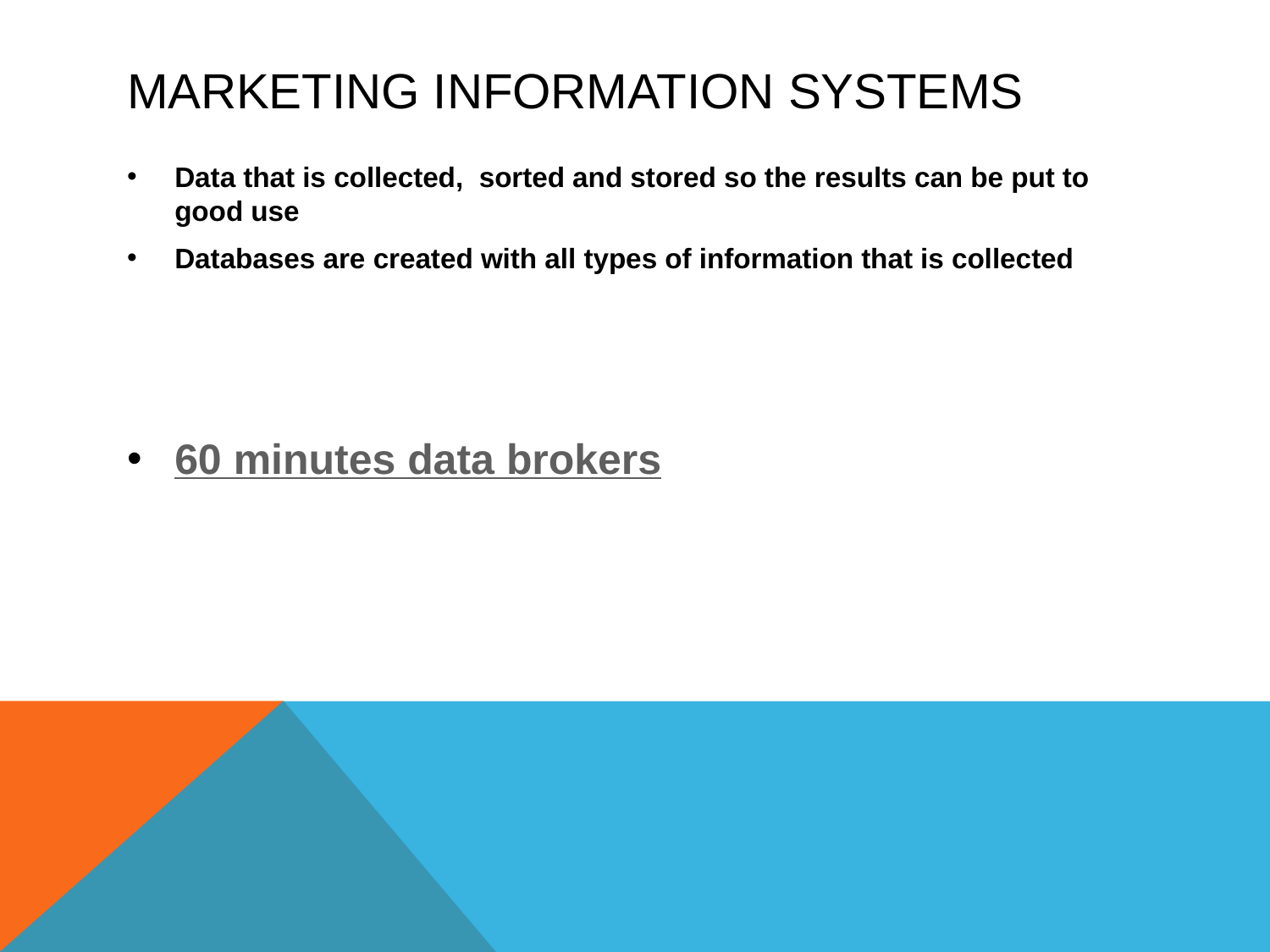

# Marketing Information Systems
Data that is collected,  sorted and stored so the results can be put to good use
Databases are created with all types of information that is collected

60 minutes data brokers